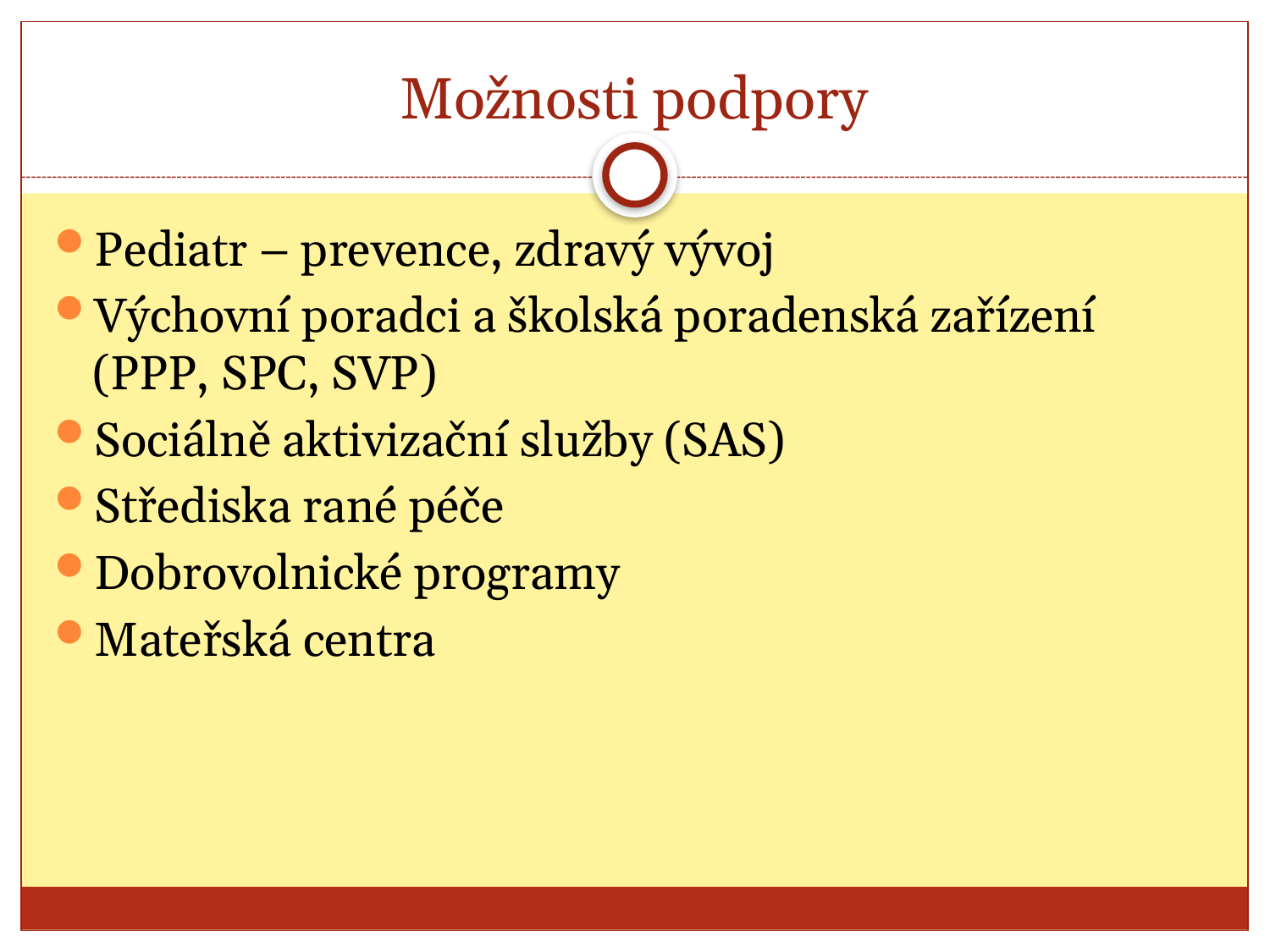

# Možnosti podpory
Pediatr – prevence, zdravý vývoj
Výchovní poradci a školská poradenská zařízení (PPP, SPC, SVP)
Sociálně aktivizační služby (SAS)
Střediska rané péče
Dobrovolnické programy
Mateřská centra